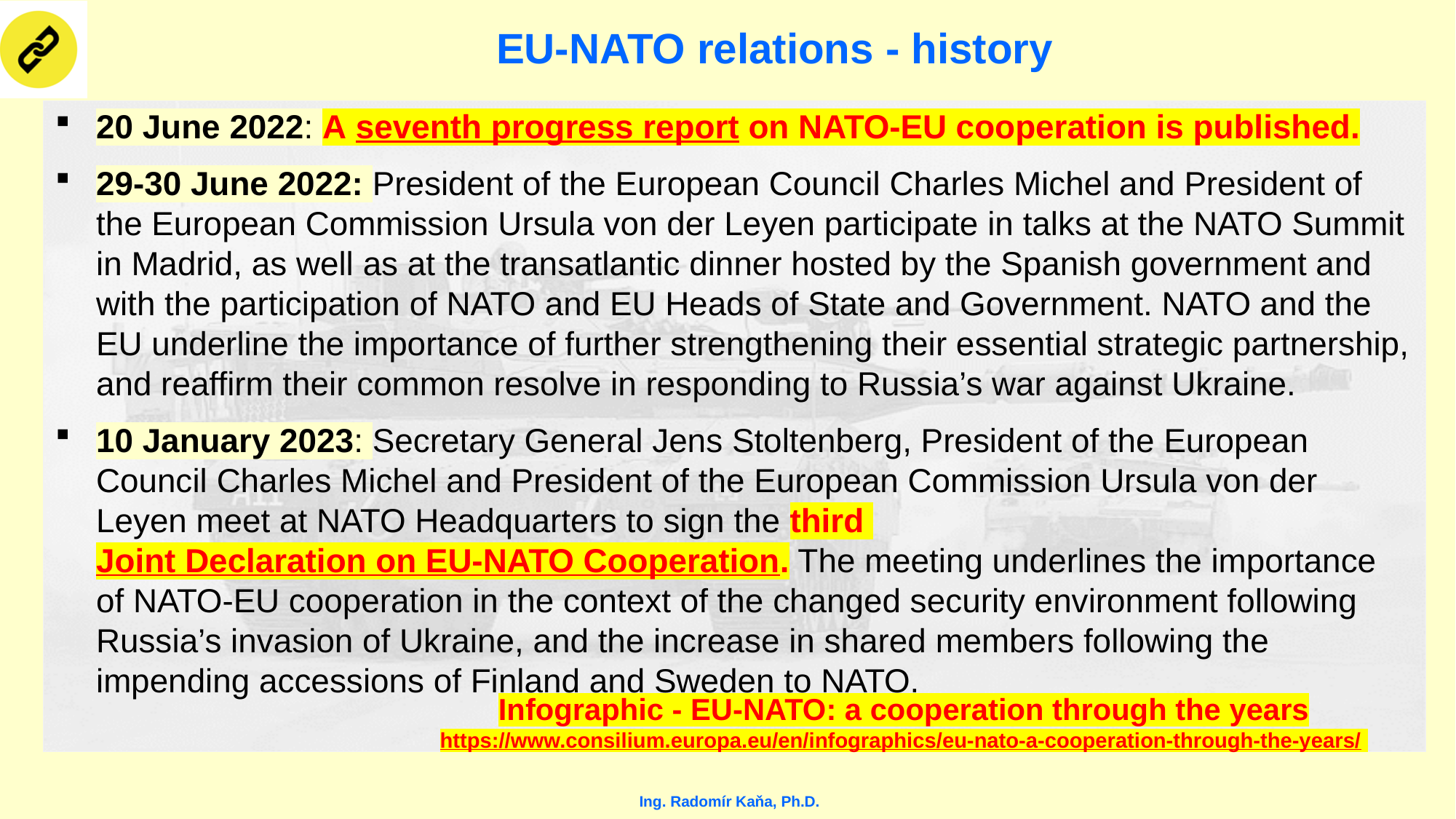

# EU-NATO relations - history
20 June 2022: A seventh progress report on NATO-EU cooperation is published.
29-30 June 2022: President of the European Council Charles Michel and President of the European Commission Ursula von der Leyen participate in talks at the NATO Summit in Madrid, as well as at the transatlantic dinner hosted by the Spanish government and with the participation of NATO and EU Heads of State and Government. NATO and the EU underline the importance of further strengthening their essential strategic partnership, and reaffirm their common resolve in responding to Russia’s war against Ukraine.
10 January 2023: Secretary General Jens Stoltenberg, President of the European Council Charles Michel and President of the European Commission Ursula von der Leyen meet at NATO Headquarters to sign the third Joint Declaration on EU-NATO Cooperation. The meeting underlines the importance of NATO-EU cooperation in the context of the changed security environment following Russia’s invasion of Ukraine, and the increase in shared members following the impending accessions of Finland and Sweden to NATO.

Infographic - EU-NATO: a cooperation through the years
https://www.consilium.europa.eu/en/infographics/eu-nato-a-cooperation-through-the-years/